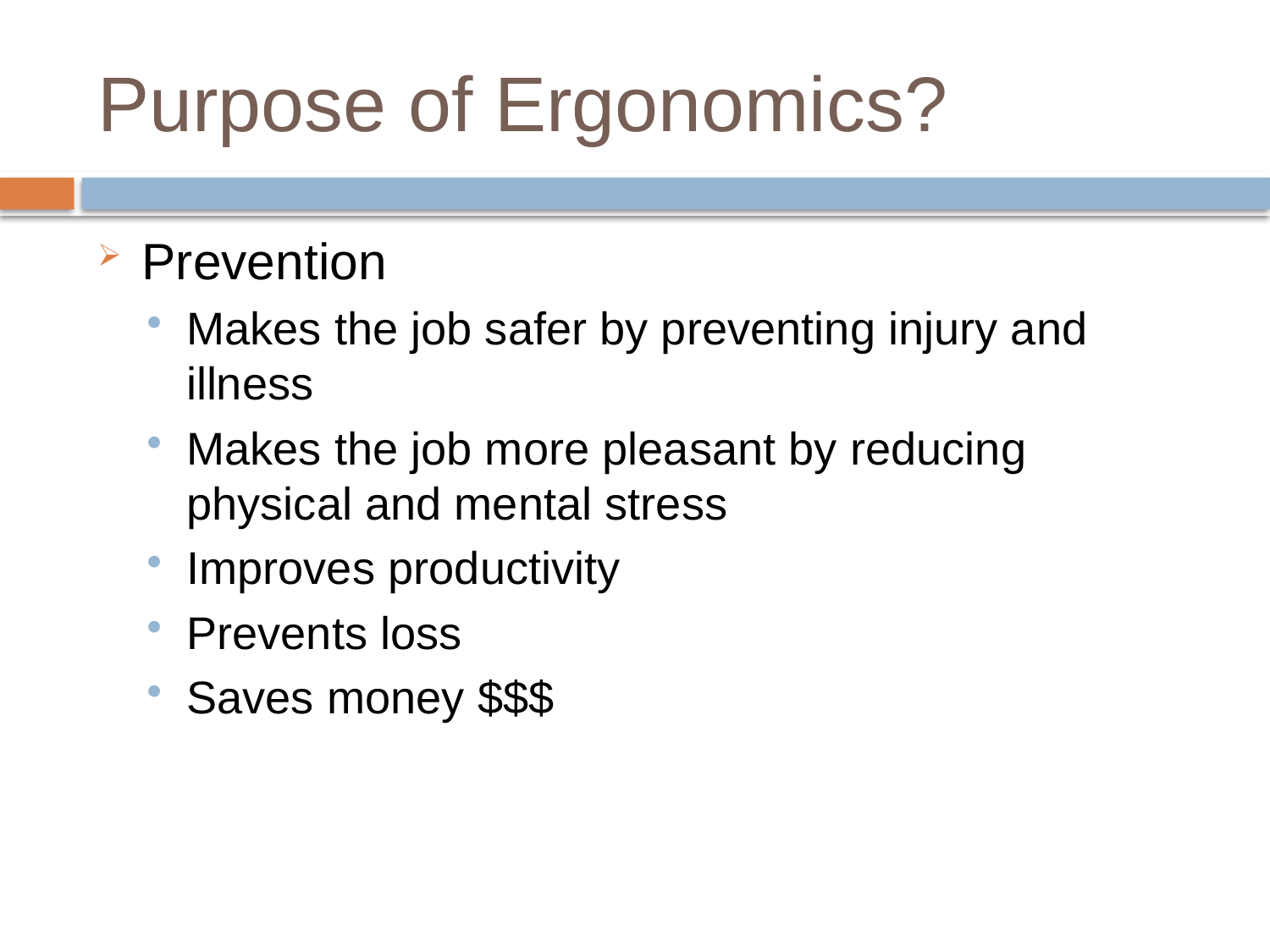

# Purpose of Ergonomics?
Prevention
Makes the job safer by preventing injury and illness
Makes the job more pleasant by reducing physical and mental stress
Improves productivity
Prevents loss
Saves money $$$
3